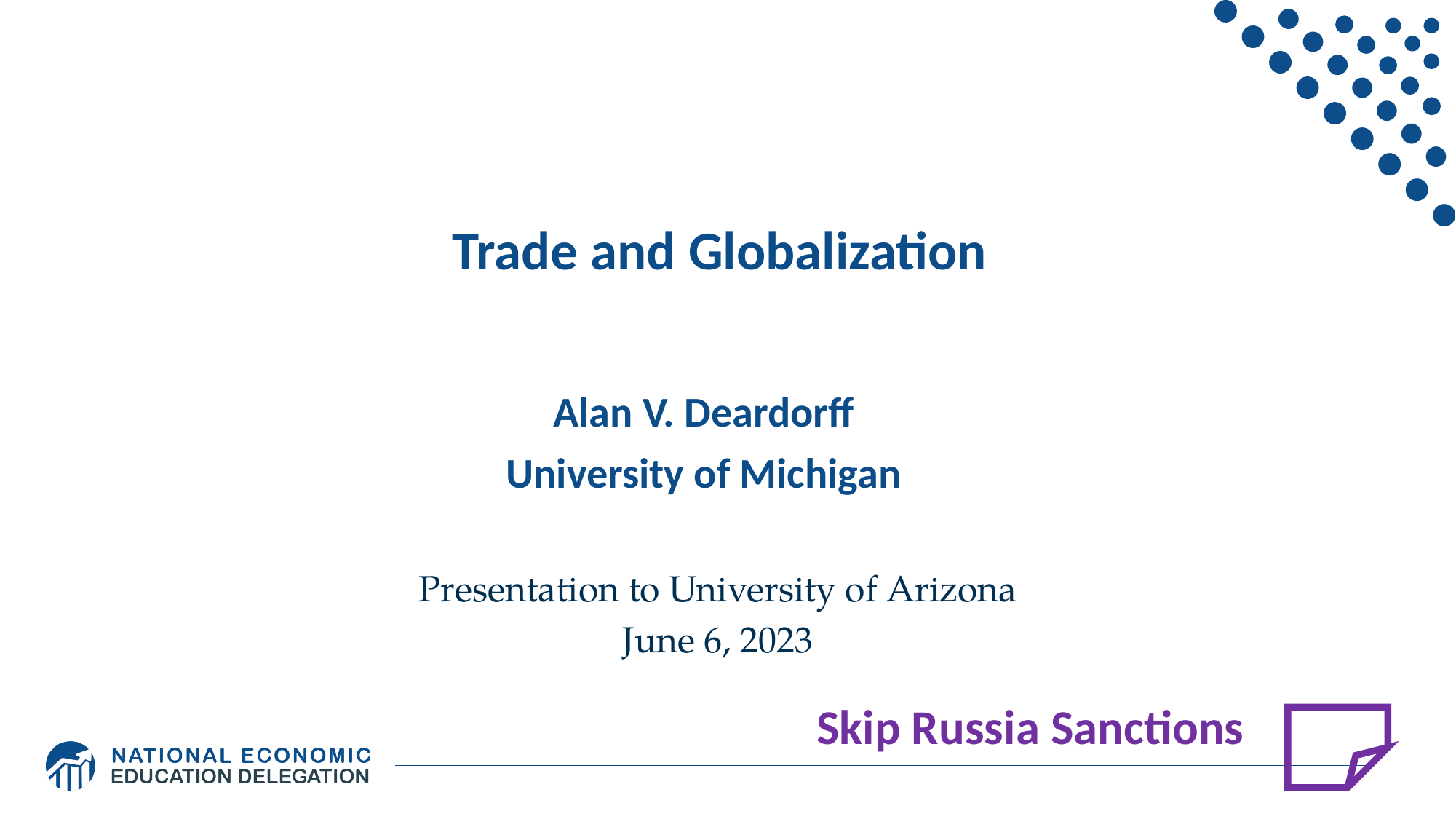

# Trade and Globalization
Alan V. Deardorff
University of Michigan
Presentation to University of Arizona
June 6, 2023
Skip Russia Sanctions